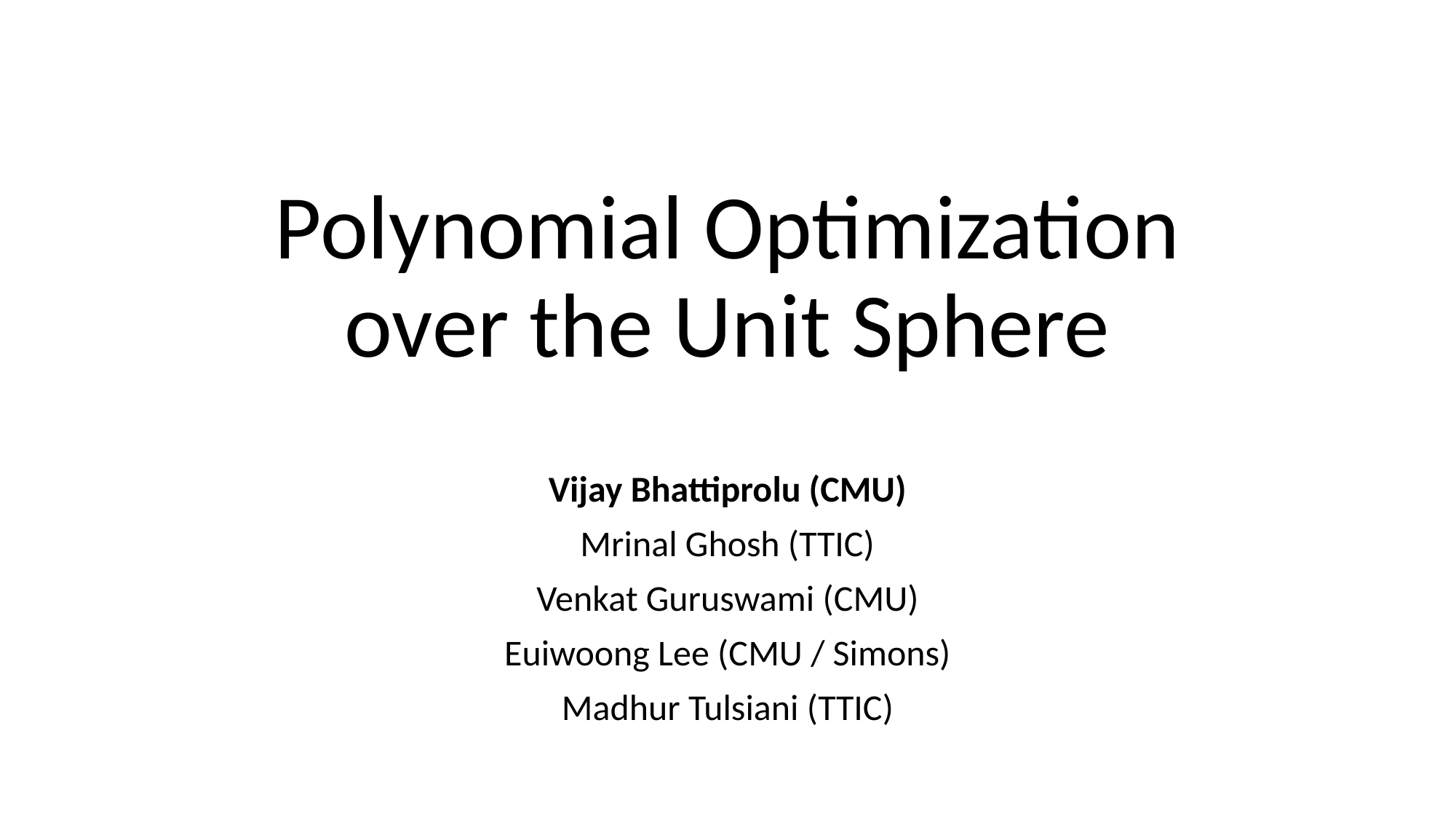

# Polynomial Optimization over the Unit Sphere

Vijay Bhattiprolu (CMU)
Mrinal Ghosh (TTIC)
Venkat Guruswami (CMU)
Euiwoong Lee (CMU / Simons)
Madhur Tulsiani (TTIC)